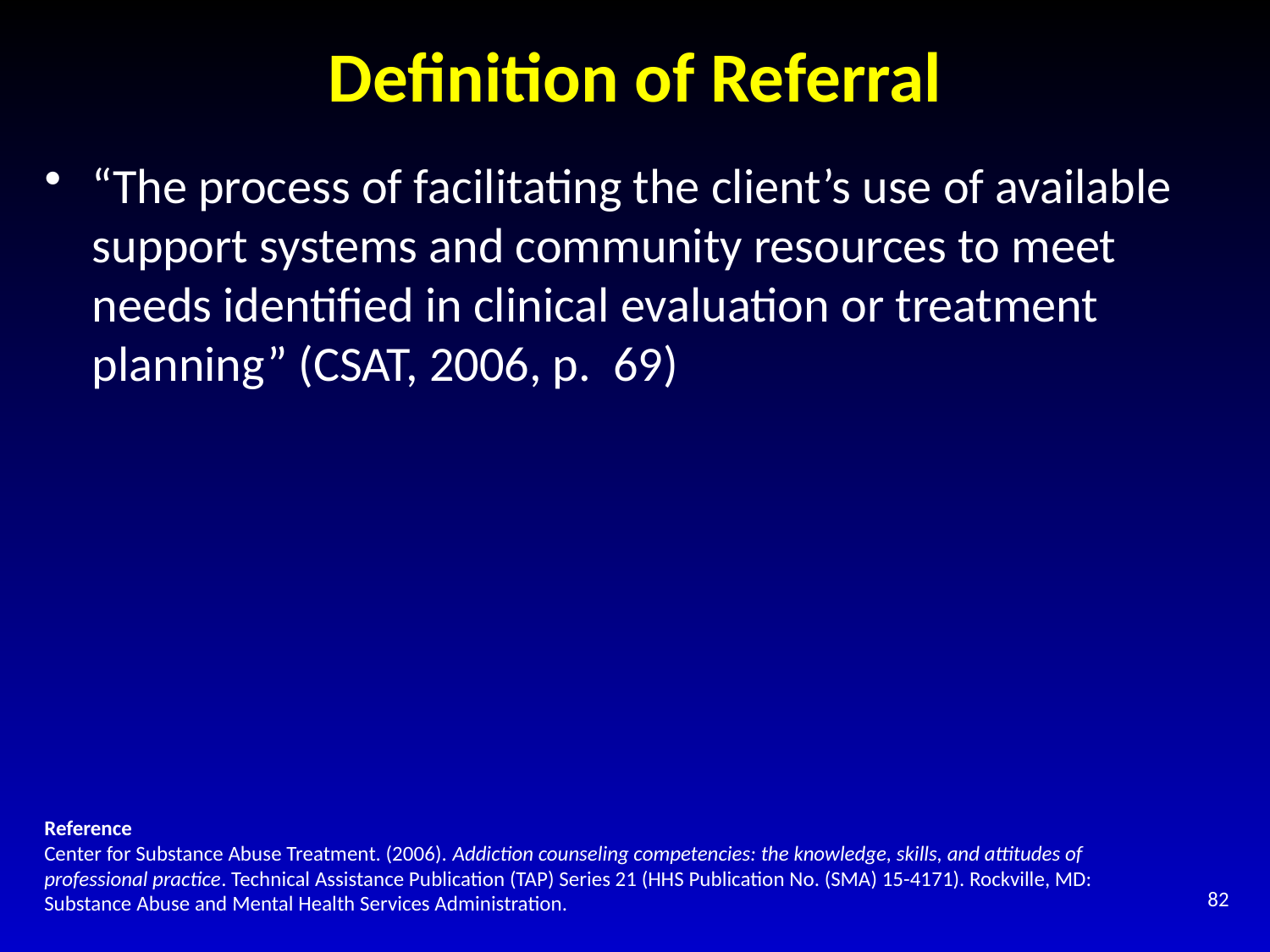

# Definition of Referral
“The process of facilitating the client’s use of available support systems and community resources to meet needs identified in clinical evaluation or treatment planning” (CSAT, 2006, p.  69)

Reference
Center for Substance Abuse Treatment. (2006). Addiction counseling competencies: the knowledge, skills, and attitudes of professional practice. Technical Assistance Publication (TAP) Series 21 (HHS Publication No. (SMA) 15-4171). Rockville, MD: Substance Abuse and Mental Health Services Administration.
82